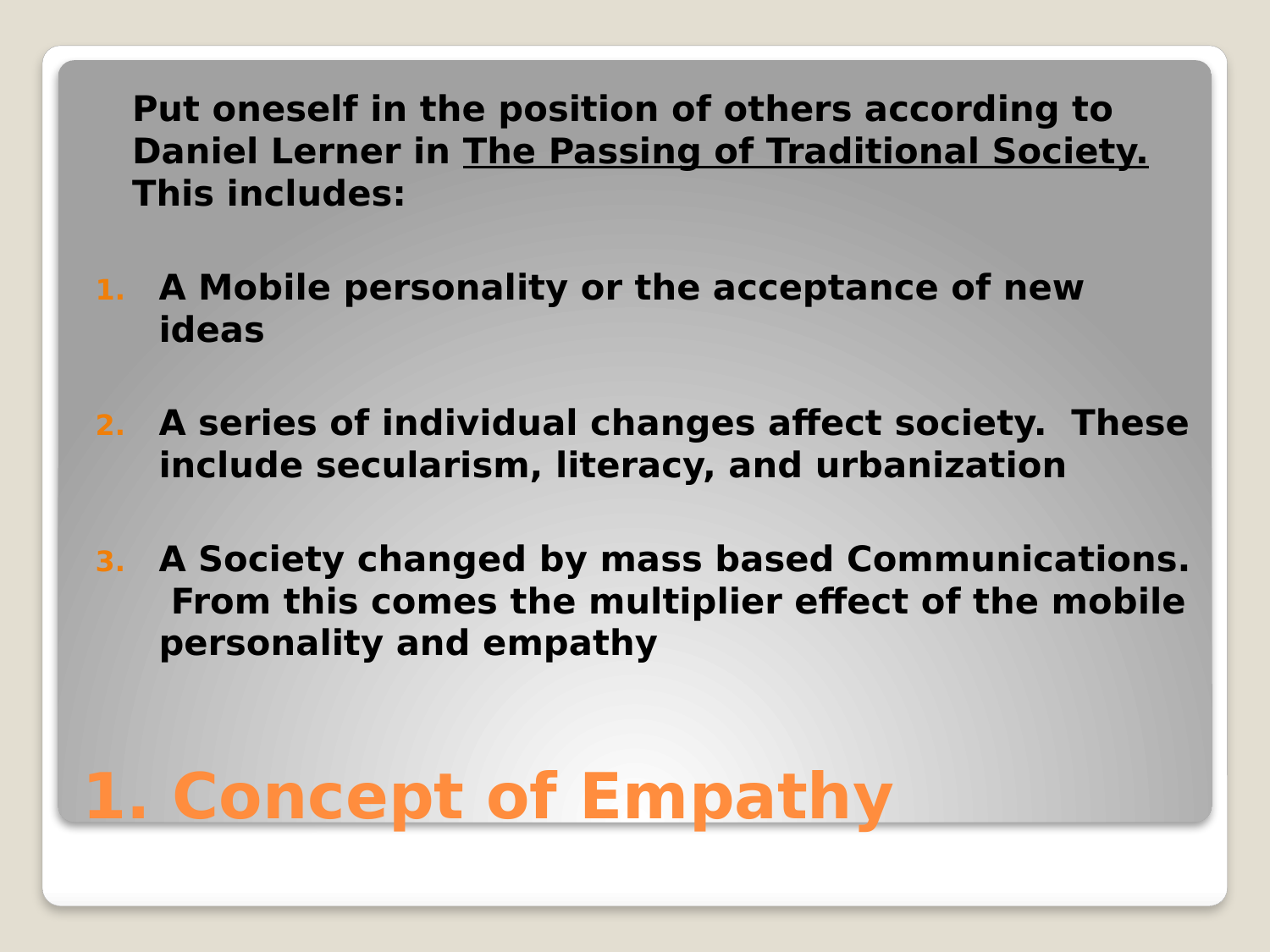

Put oneself in the position of others according to Daniel Lerner in The Passing of Traditional Society. This includes:

A Mobile personality or the acceptance of new ideas

A series of individual changes affect society.  These include secularism, literacy, and urbanization

A Society changed by mass based Communications.  From this comes the multiplier effect of the mobile personality and empathy

# 1. Concept of Empathy